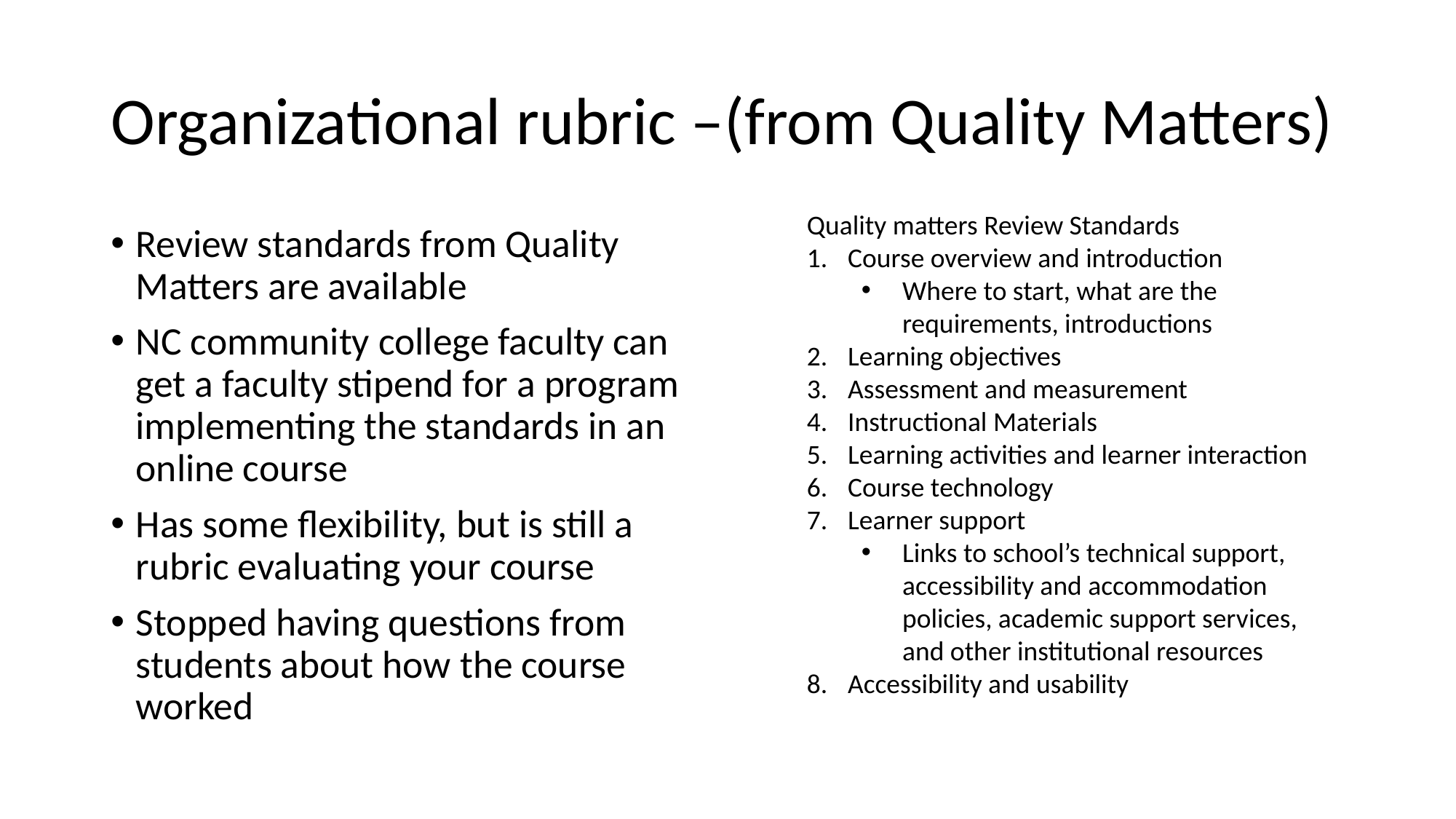

# Organizational rubric –(from Quality Matters)
Quality matters Review Standards
Course overview and introduction
Where to start, what are the requirements, introductions
Learning objectives
Assessment and measurement
Instructional Materials
Learning activities and learner interaction
Course technology
Learner support
Links to school’s technical support, accessibility and accommodation policies, academic support services, and other institutional resources
Accessibility and usability
Review standards from Quality Matters are available
NC community college faculty can get a faculty stipend for a program implementing the standards in an online course
Has some flexibility, but is still a rubric evaluating your course
Stopped having questions from students about how the course worked